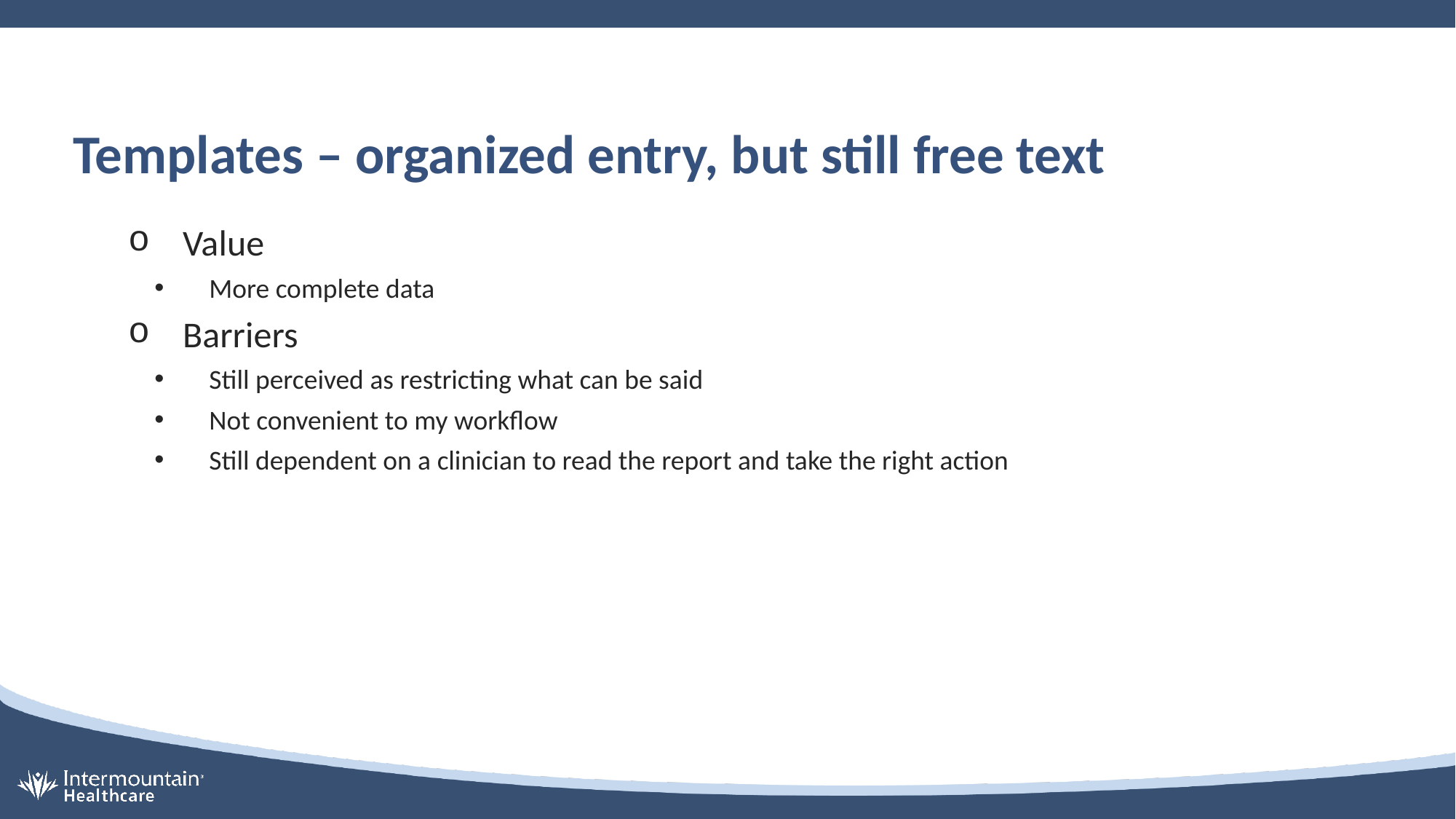

# Templates – organized entry, but still free text
Value
More complete data
Barriers
Still perceived as restricting what can be said
Not convenient to my workflow
Still dependent on a clinician to read the report and take the right action